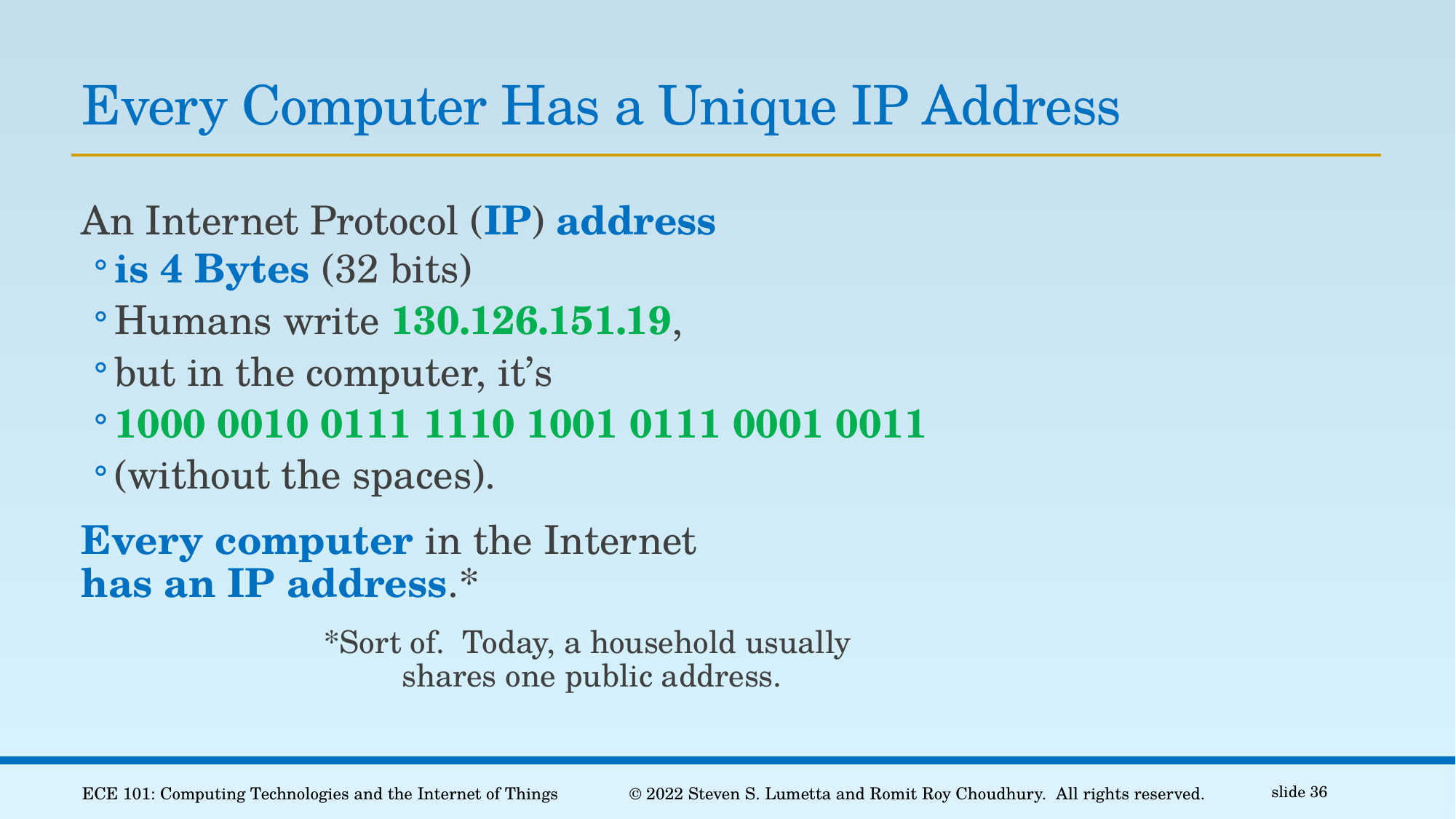

# Every Computer Has a Unique IP Address
An Internet Protocol (IP) address
is 4 Bytes (32 bits)
Humans write 130.126.151.19,
but in the computer, it’s
1000 0010 0111 1110 1001 0111 0001 0011
(without the spaces).
Every computer in the Internet
has an IP address.*
*Sort of.  Today, a household usually
shares one public address.

ECE 101: Computing Technologies and the Internet of Things
© 2022 Steven S. Lumetta and Romit Roy Choudhury.  All rights reserved.
slide 36